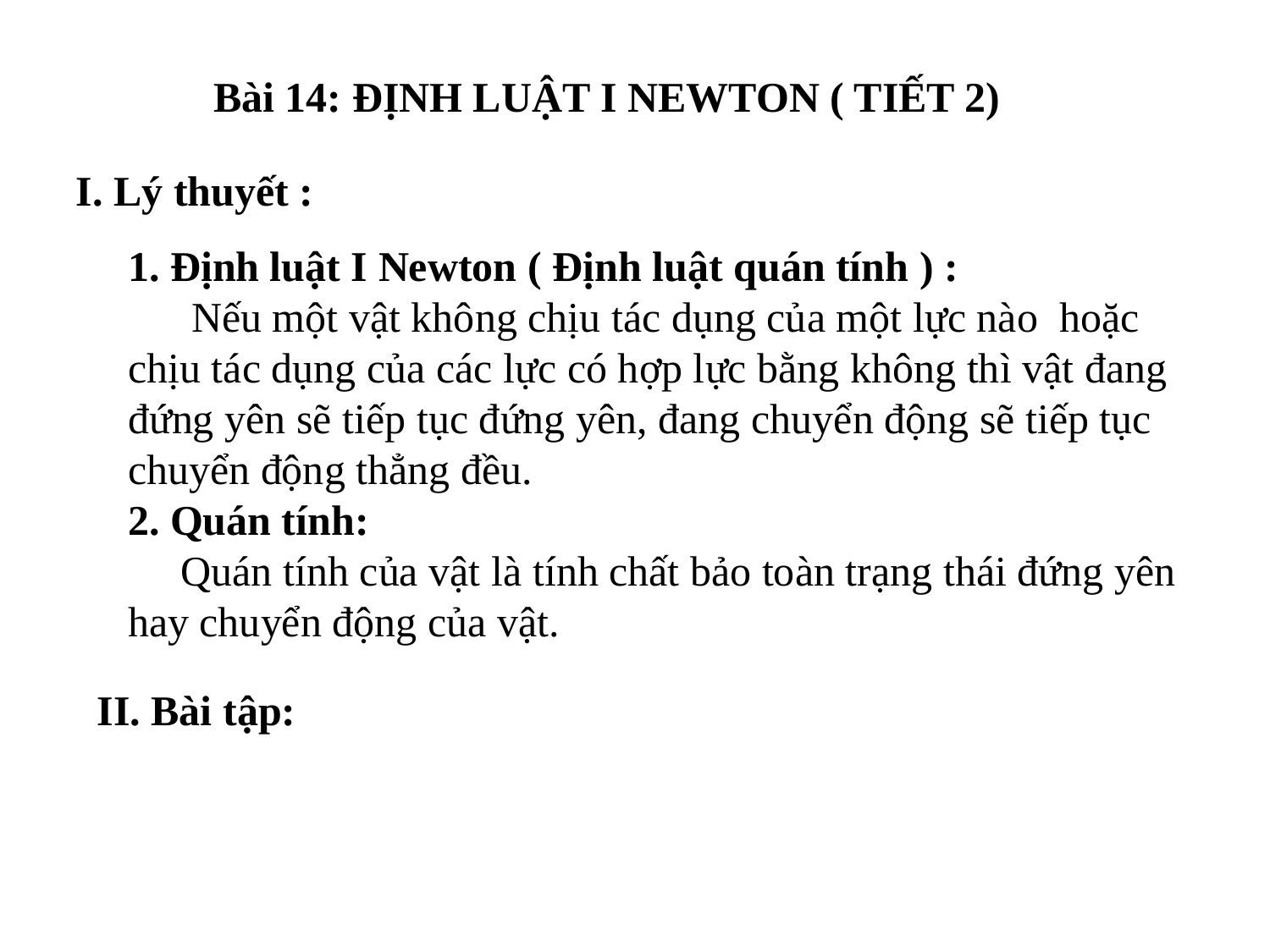

Bài 14: ĐỊNH LUẬT I NEWTON ( TIẾT 2)
I. Lý thuyết :
1. Định luật I Newton ( Định luật quán tính ) :
      Nếu một vật không chịu tác dụng của một lực nào  hoặc chịu tác dụng của các lực có hợp lực bằng không thì vật đang đứng yên sẽ tiếp tục đứng yên, đang chuyển động sẽ tiếp tục chuyển động thẳng đều.
2. Quán tính:
     Quán tính của vật là tính chất bảo toàn trạng thái đứng yên hay chuyển động của vật.
II. Bài tập: